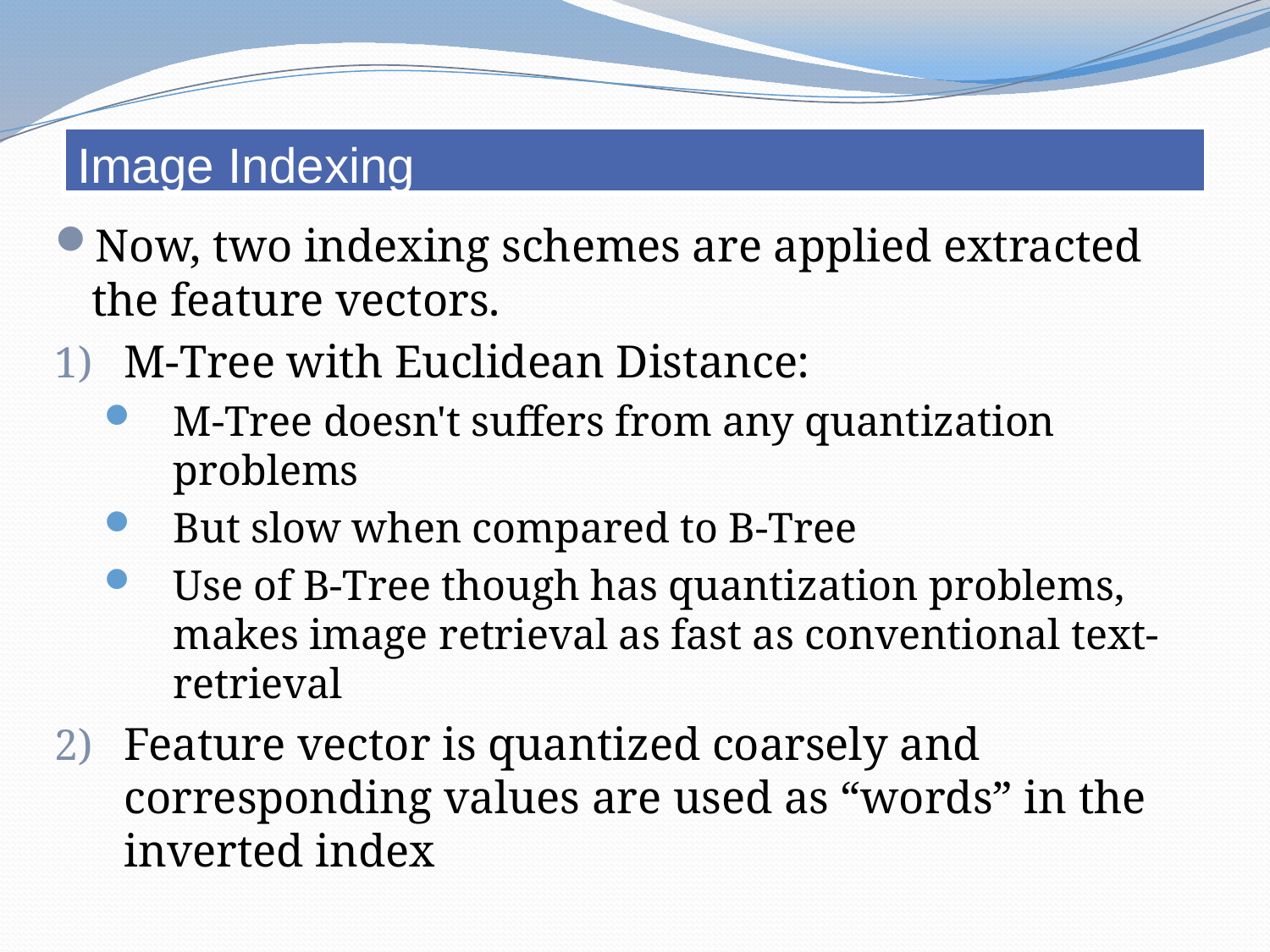

# Image Indexing
Now, two indexing schemes are applied extracted the feature vectors.
M-Tree with Euclidean Distance:
M-Tree doesn't suffers from any quantization problems
But slow when compared to B-Tree
Use of B-Tree though has quantization problems, makes image retrieval as fast as conventional text-retrieval
Feature vector is quantized coarsely and corresponding values are used as “words” in the inverted index